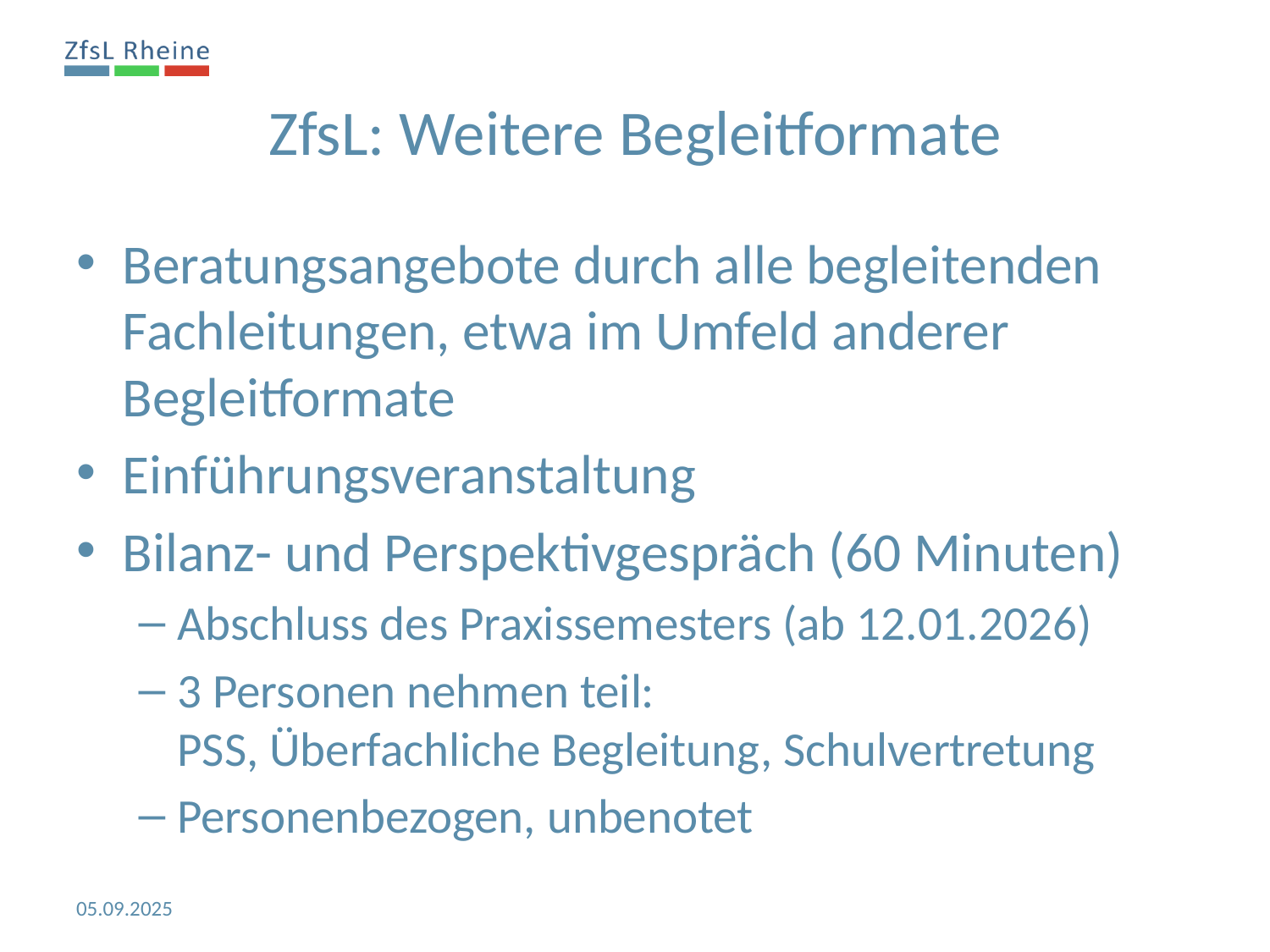

ZfsL: Weitere Begleitformate
Beratungsangebote durch alle begleitenden Fachleitungen, etwa im Umfeld anderer Begleitformate
Einführungsveranstaltung
Bilanz- und Perspektivgespräch (60 Minuten)
Abschluss des Praxissemesters (ab 12.01.2026)
3 Personen nehmen teil:
PSS, Überfachliche Begleitung, Schulvertretung
Personenbezogen, unbenotet
05.09.2025